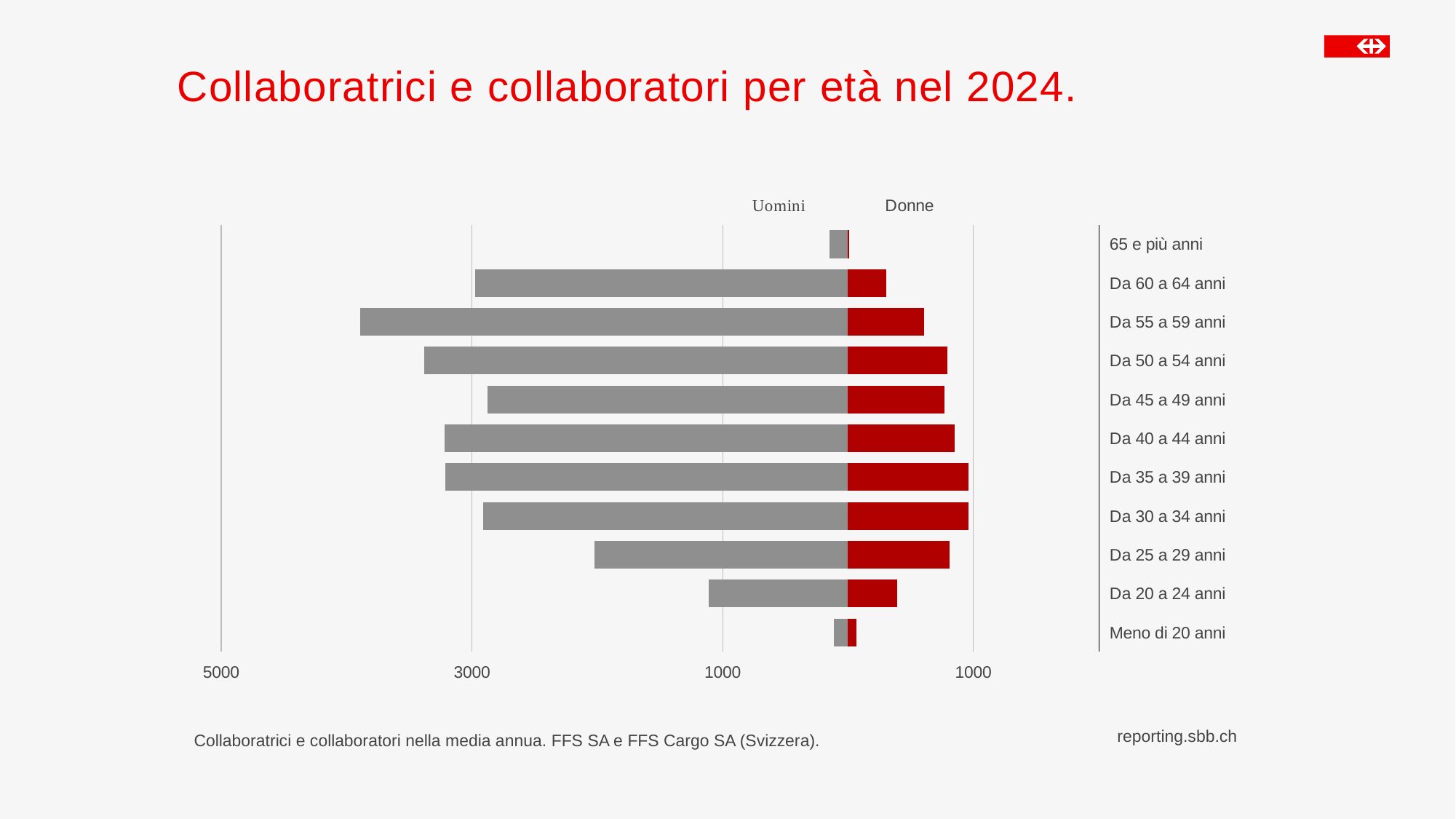

# Collaboratrici e collaboratori per età nel 2024.

### Chart

| Category | Uomini | Donne |
|---|---|---|
| Meno di 20 anni | -112.0 | 66.0 |
| Da 20 a 24 anni | -1111.0 | 393.0 |
| Da 25 a 29 anni | -2021.0 | 807.0 |
| Da 30 a 34 anni | -2912.0 | 962.0 |
| Da 35 a 39 anni | -3212.0 | 961.0 |
| Da 40 a 44 anni | -3219.0 | 852.0 |
| Da 45 a 49 anni | -2874.0 | 770.0 |
| Da 50 a 54 anni | -3379.0 | 793.0 |
| Da 55 a 59 anni | -3889.0 | 605.0 |
| Da 60 a 64 anni | -2972.0 | 307.0 |
| 65 e più anni | -146.0 | 8.0 |
Collaboratrici e collaboratori nella media annua. FFS SA e FFS Cargo SA (Svizzera).
reporting.sbb.ch